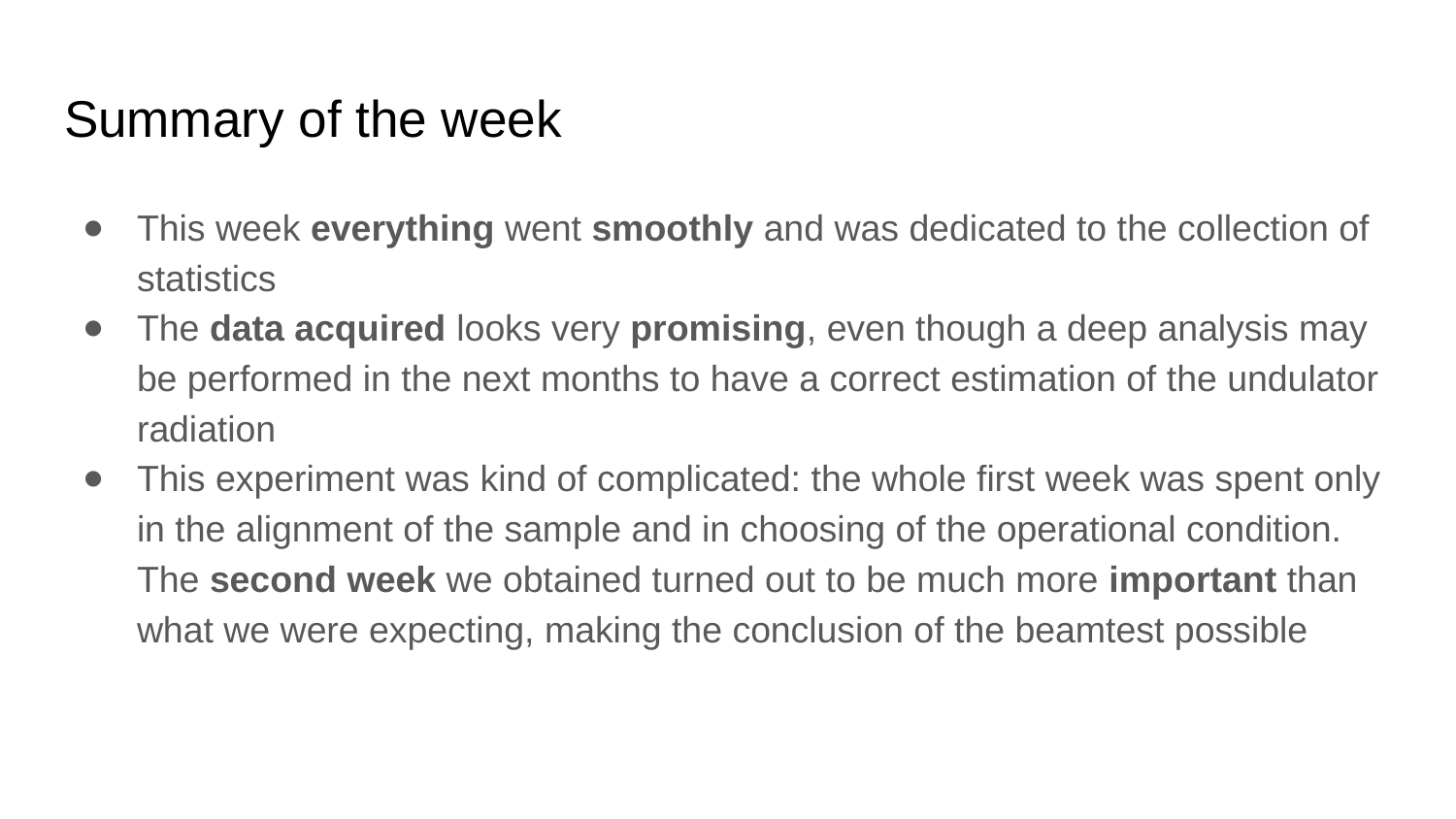

# Summary of the week
This week everything went smoothly and was dedicated to the collection of statistics
The data acquired looks very promising, even though a deep analysis may be performed in the next months to have a correct estimation of the undulator radiation
This experiment was kind of complicated: the whole first week was spent only in the alignment of the sample and in choosing of the operational condition. The second week we obtained turned out to be much more important than what we were expecting, making the conclusion of the beamtest possible